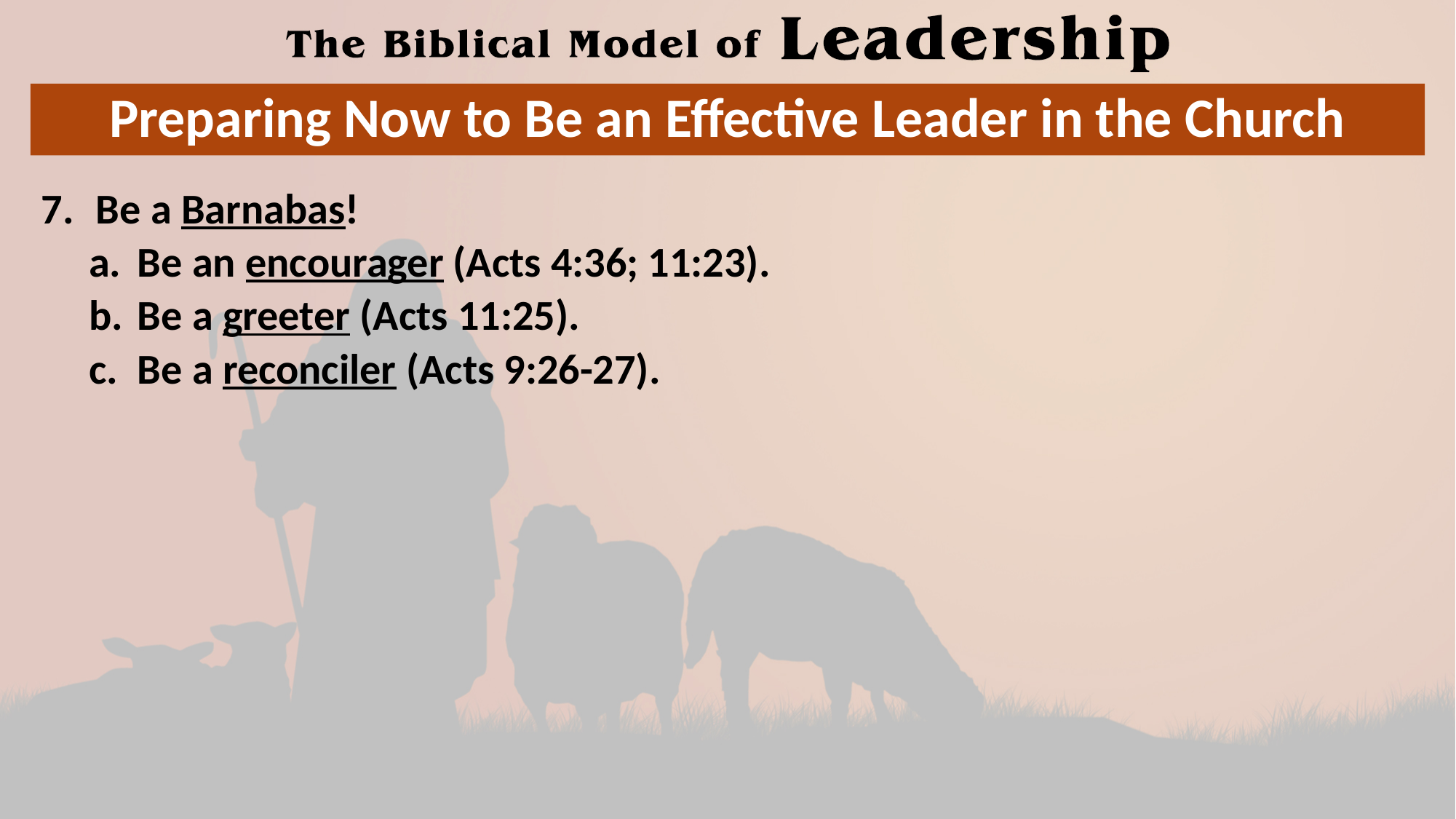

# Preparing Now to Be an Effective Leader in the Church
Be a Barnabas!
Be an encourager (Acts 4:36; 11:23).
Be a greeter (Acts 11:25).
Be a reconciler (Acts 9:26-27).